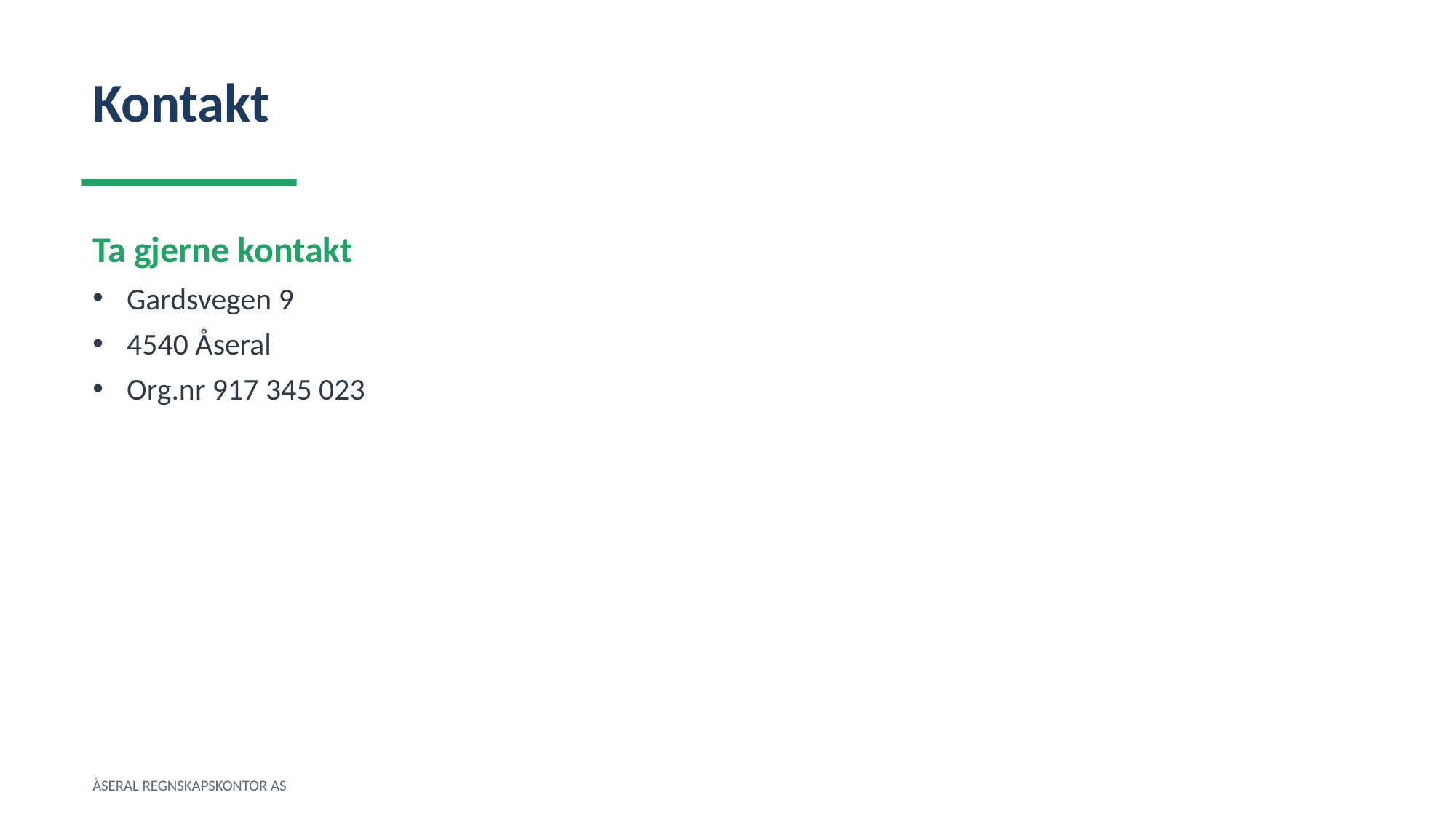

Kontakt

Ta gjerne kontakt
Gardsvegen 9
4540 Åseral
Org.nr 917 345 023
ÅSERAL REGNSKAPSKONTOR AS